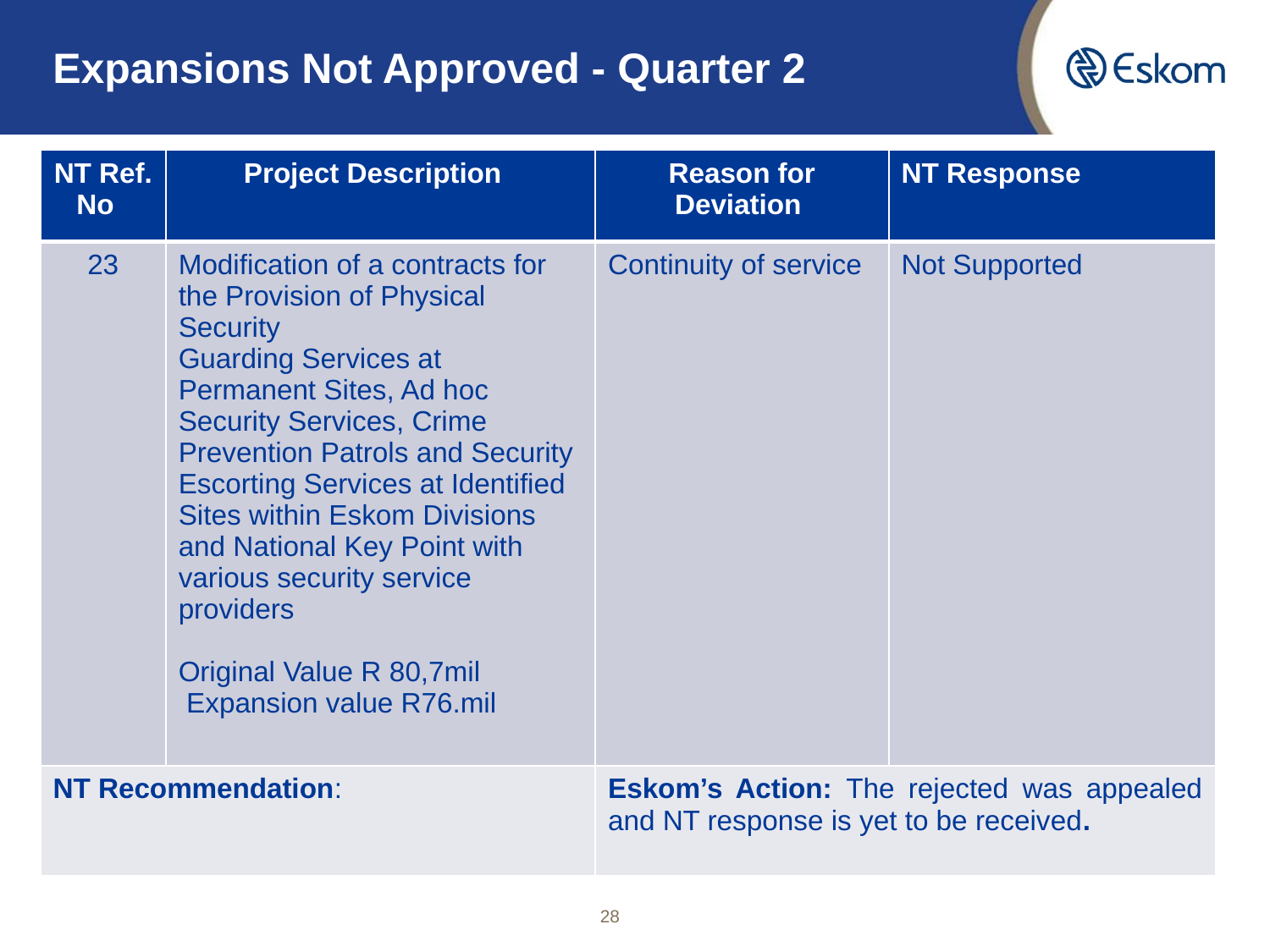

Expansions Not Approved - Quarter 2
| NT Ref. No | Project Description | Reason for Deviation | NT Response |
| --- | --- | --- | --- |
| 23 | Modification of a contracts for the Provision of Physical Security Guarding Services at Permanent Sites, Ad hoc Security Services, Crime Prevention Patrols and Security Escorting Services at Identified Sites within Eskom Divisions and National Key Point with various security service providers Original Value R 80,7mil Expansion value R76.mil | Continuity of service | Not Supported |
| NT Recommendation: |  | Eskom’s Action: The rejected was appealed and NT response is yet to be received. |  |

28